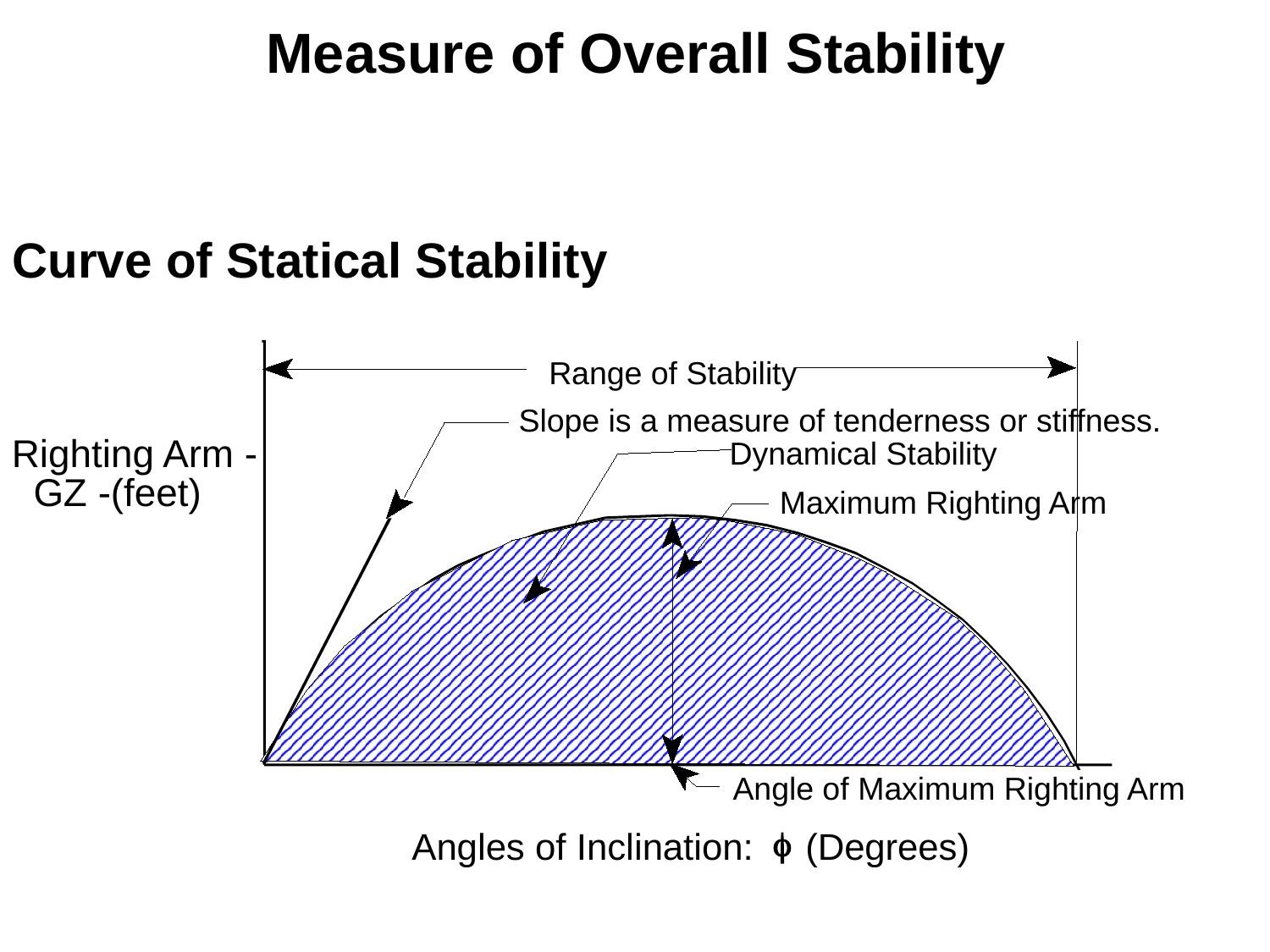

Measure of Overall Stability
Curve of Statical Stability

Range of Stability

Slope is a measure of tenderness or stiffness.

Righting Arm -
Dynamical Stability

GZ -(feet)
Maximum Righting Arm

Angle of Maximum Righting Arm
φ
Angles of Inclination:
 (Degrees)